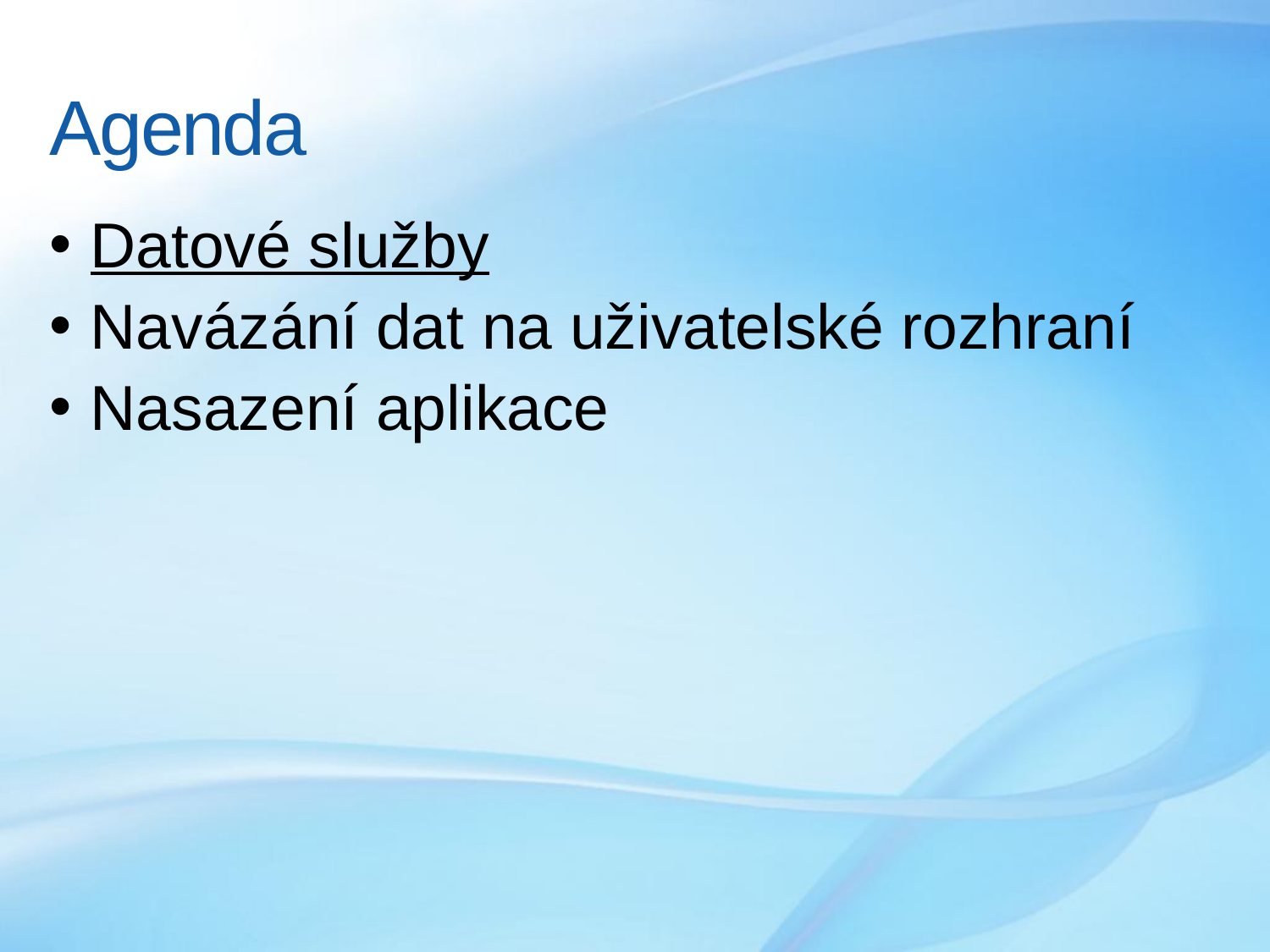

# Agenda
Datové služby
Navázání dat na uživatelské rozhraní
Nasazení aplikace